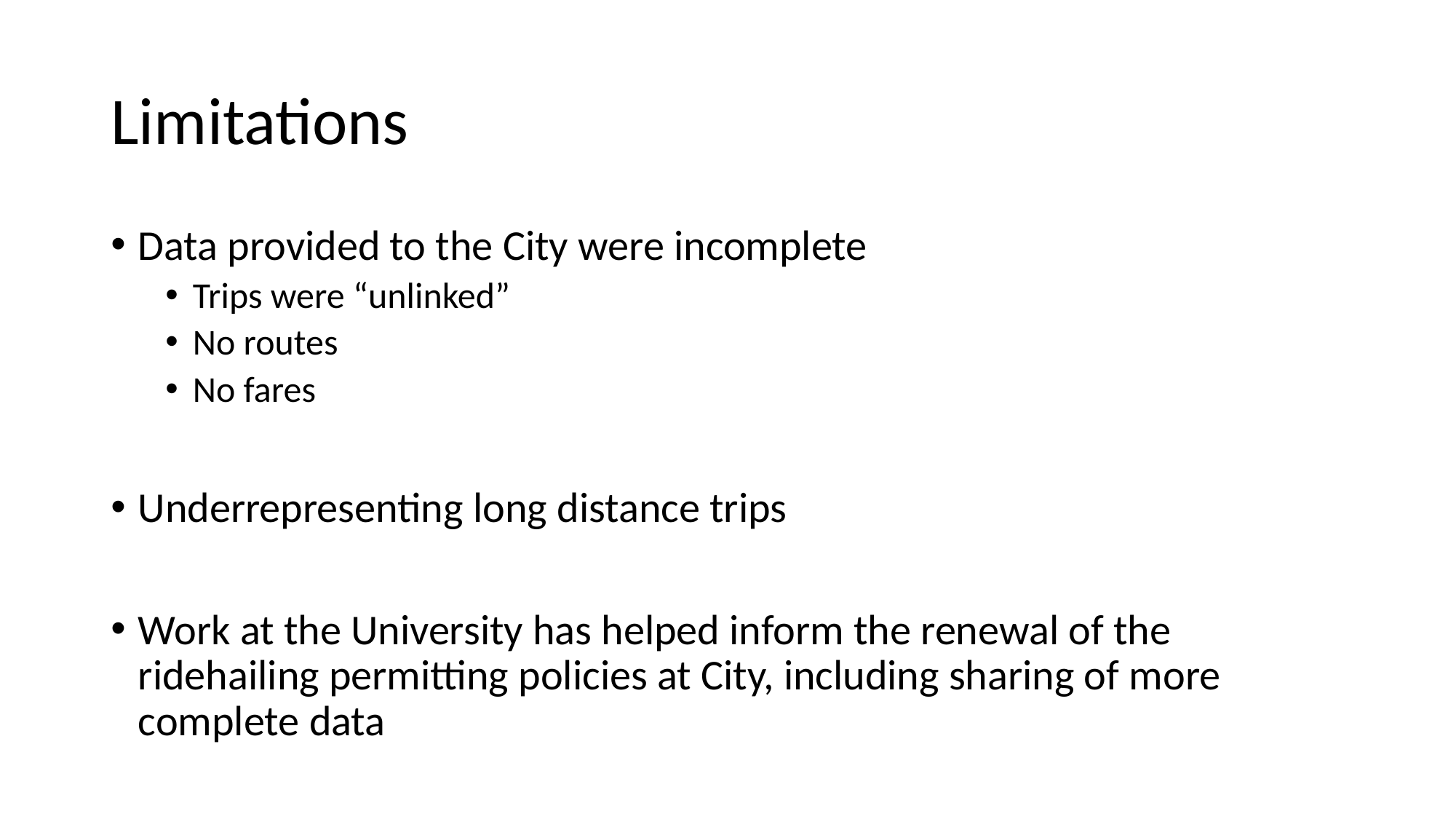

# Limitations
Data provided to the City were incomplete
Trips were “unlinked”
No routes
No fares

Underrepresenting long distance trips

Work at the University has helped inform the renewal of the ridehailing permitting policies at City, including sharing of more complete data